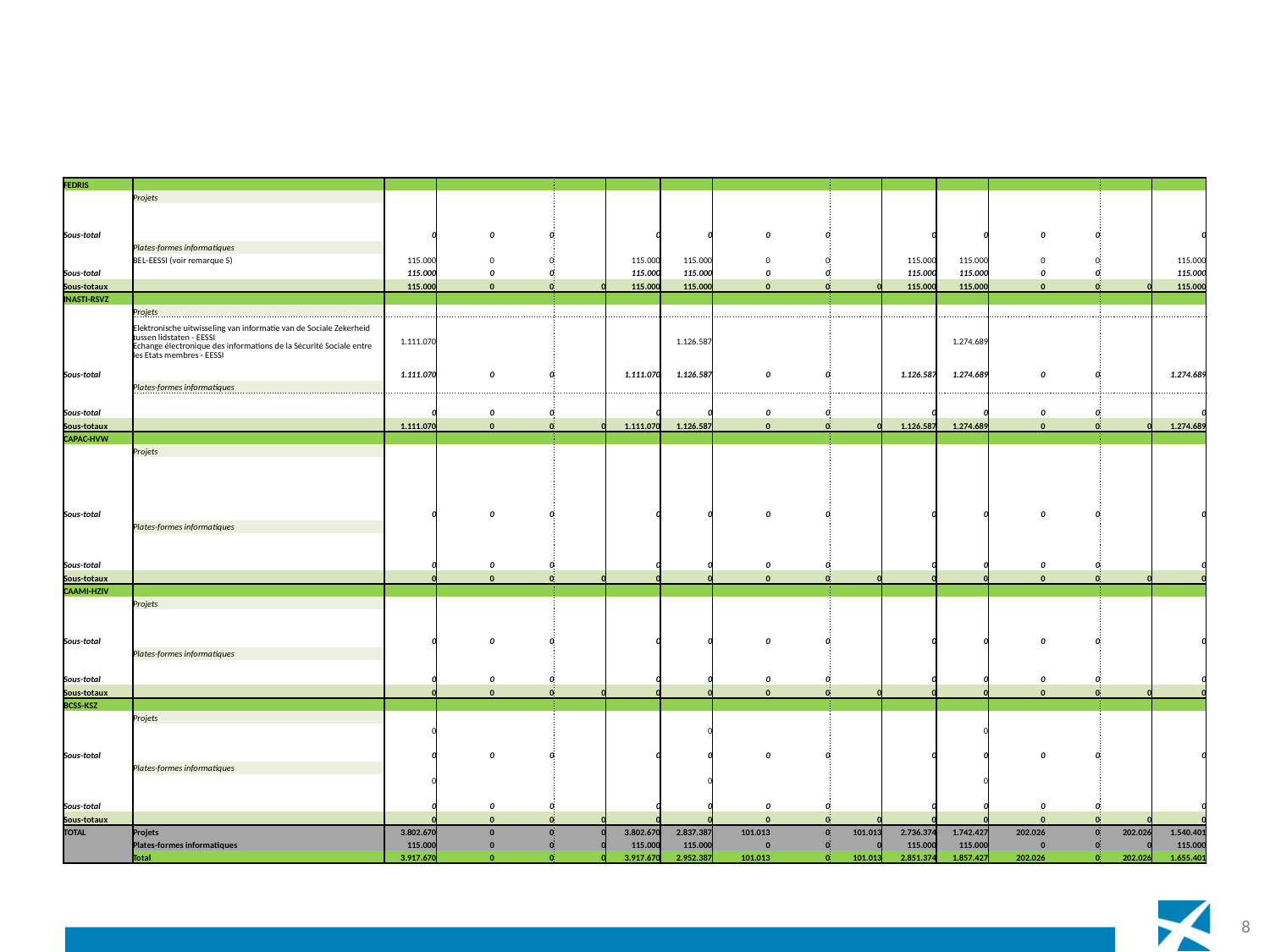

#
| FEDRIS |  |  |  |  |  |  |  |  |  |  |  |  |  |  |  |  |
| --- | --- | --- | --- | --- | --- | --- | --- | --- | --- | --- | --- | --- | --- | --- | --- | --- |
|  | Projets |  |  |  |  |  |  |  |  |  |  |  |  |  |  |  |
|  |  |  |  |  |  |  |  |  |  |  |  |  |  |  |  |  |
|  |  |  |  |  |  |  |  |  |  |  |  |  |  |  |  |  |
| Sous-total |  | 0 | 0 | 0 |  | 0 | 0 | 0 | 0 |  | 0 | 0 | 0 | 0 |  | 0 |
|  | Plates-formes informatiques |  |  |  |  |  |  |  |  |  |  |  |  |  |  |  |
|  | BEL-EESSI (voir remarque 5) | 115.000 | 0 | 0 |  | 115.000 | 115.000 | 0 | 0 |  | 115.000 | 115.000 | 0 | 0 |  | 115.000 |
| Sous-total |  | 115.000 | 0 | 0 |  | 115.000 | 115.000 | 0 | 0 |  | 115.000 | 115.000 | 0 | 0 |  | 115.000 |
| Sous-totaux |  | 115.000 | 0 | 0 | 0 | 115.000 | 115.000 | 0 | 0 | 0 | 115.000 | 115.000 | 0 | 0 | 0 | 115.000 |
| INASTI-RSVZ |  |  |  |  |  |  |  |  |  |  |  |  |  |  |  |  |
|  | Projets |  |  |  |  |  |  |  |  |  |  |  |  |  |  |  |
|  | Elektronische uitwisseling van informatie van de Sociale Zekerheid tussen lidstaten - EESSI Echange électronique des informations de la Sécurité Sociale entre les Etats membres - EESSI | 1.111.070 |  |  |  |  | 1.126.587 |  |  |  |  | 1.274.689 |  |  |  |  |
| Sous-total |  | 1.111.070 | 0 | 0 |  | 1.111.070 | 1.126.587 | 0 | 0 |  | 1.126.587 | 1.274.689 | 0 | 0 |  | 1.274.689 |
|  | Plates-formes informatiques |  |  |  |  |  |  |  |  |  |  |  |  |  |  |  |
|  |  |  |  |  |  |  |  |  |  |  |  |  |  |  |  |  |
| Sous-total |  | 0 | 0 | 0 |  | 0 | 0 | 0 | 0 |  | 0 | 0 | 0 | 0 |  | 0 |
| Sous-totaux |  | 1.111.070 | 0 | 0 | 0 | 1.111.070 | 1.126.587 | 0 | 0 | 0 | 1.126.587 | 1.274.689 | 0 | 0 | 0 | 1.274.689 |
| CAPAC-HVW |  |  |  |  |  |  |  |  |  |  |  |  |  |  |  |  |
|  | Projets |  |  |  |  |  |  |  |  |  |  |  |  |  |  |  |
|  |  |  |  |  |  |  |  |  |  |  |  |  |  |  |  |  |
|  |  |  |  |  |  |  |  |  |  |  |  |  |  |  |  |  |
|  |  |  |  |  |  |  |  |  |  |  |  |  |  |  |  |  |
|  |  |  |  |  |  |  |  |  |  |  |  |  |  |  |  |  |
| Sous-total |  | 0 | 0 | 0 |  | 0 | 0 | 0 | 0 |  | 0 | 0 | 0 | 0 |  | 0 |
|  | Plates-formes informatiques |  |  |  |  |  |  |  |  |  |  |  |  |  |  |  |
|  |  |  |  |  |  |  |  |  |  |  |  |  |  |  |  |  |
|  |  |  |  |  |  |  |  |  |  |  |  |  |  |  |  |  |
| Sous-total |  | 0 | 0 | 0 |  | 0 | 0 | 0 | 0 |  | 0 | 0 | 0 | 0 |  | 0 |
| Sous-totaux |  | 0 | 0 | 0 | 0 | 0 | 0 | 0 | 0 | 0 | 0 | 0 | 0 | 0 | 0 | 0 |
| CAAMI-HZIV |  |  |  |  |  |  |  |  |  |  |  |  |  |  |  |  |
|  | Projets |  |  |  |  |  |  |  |  |  |  |  |  |  |  |  |
|  |  |  |  |  |  |  |  |  |  |  |  |  |  |  |  |  |
|  |  |  |  |  |  |  |  |  |  |  |  |  |  |  |  |  |
| Sous-total |  | 0 | 0 | 0 |  | 0 | 0 | 0 | 0 |  | 0 | 0 | 0 | 0 |  | 0 |
|  | Plates-formes informatiques |  |  |  |  |  |  |  |  |  |  |  |  |  |  |  |
|  |  |  |  |  |  |  |  |  |  |  |  |  |  |  |  |  |
| Sous-total |  | 0 | 0 | 0 |  | 0 | 0 | 0 | 0 |  | 0 | 0 | 0 | 0 |  | 0 |
| Sous-totaux |  | 0 | 0 | 0 | 0 | 0 | 0 | 0 | 0 | 0 | 0 | 0 | 0 | 0 | 0 | 0 |
| BCSS-KSZ |  |  |  |  |  |  |  |  |  |  |  |  |  |  |  |  |
|  | Projets |  |  |  |  |  |  |  |  |  |  |  |  |  |  |  |
|  |  | 0 |  |  |  |  | 0 |  |  |  |  | 0 |  |  |  |  |
|  |  |  |  |  |  |  |  |  |  |  |  |  |  |  |  |  |
| Sous-total |  | 0 | 0 | 0 |  | 0 | 0 | 0 | 0 |  | 0 | 0 | 0 | 0 |  | 0 |
|  | Plates-formes informatiques |  |  |  |  |  |  |  |  |  |  |  |  |  |  |  |
|  |  | 0 |  |  |  |  | 0 |  |  |  |  | 0 |  |  |  |  |
|  |  |  |  |  |  |  |  |  |  |  |  |  |  |  |  |  |
| Sous-total |  | 0 | 0 | 0 |  | 0 | 0 | 0 | 0 |  | 0 | 0 | 0 | 0 |  | 0 |
| Sous-totaux |  | 0 | 0 | 0 | 0 | 0 | 0 | 0 | 0 | 0 | 0 | 0 | 0 | 0 | 0 | 0 |
| TOTAL | Projets | 3.802.670 | 0 | 0 | 0 | 3.802.670 | 2.837.387 | 101.013 | 0 | 101.013 | 2.736.374 | 1.742.427 | 202.026 | 0 | 202.026 | 1.540.401 |
|  | Plates-formes informatiques | 115.000 | 0 | 0 | 0 | 115.000 | 115.000 | 0 | 0 | 0 | 115.000 | 115.000 | 0 | 0 | 0 | 115.000 |
|  | Total | 3.917.670 | 0 | 0 | 0 | 3.917.670 | 2.952.387 | 101.013 | 0 | 101.013 | 2.851.374 | 1.857.427 | 202.026 | 0 | 202.026 | 1.655.401 |
8